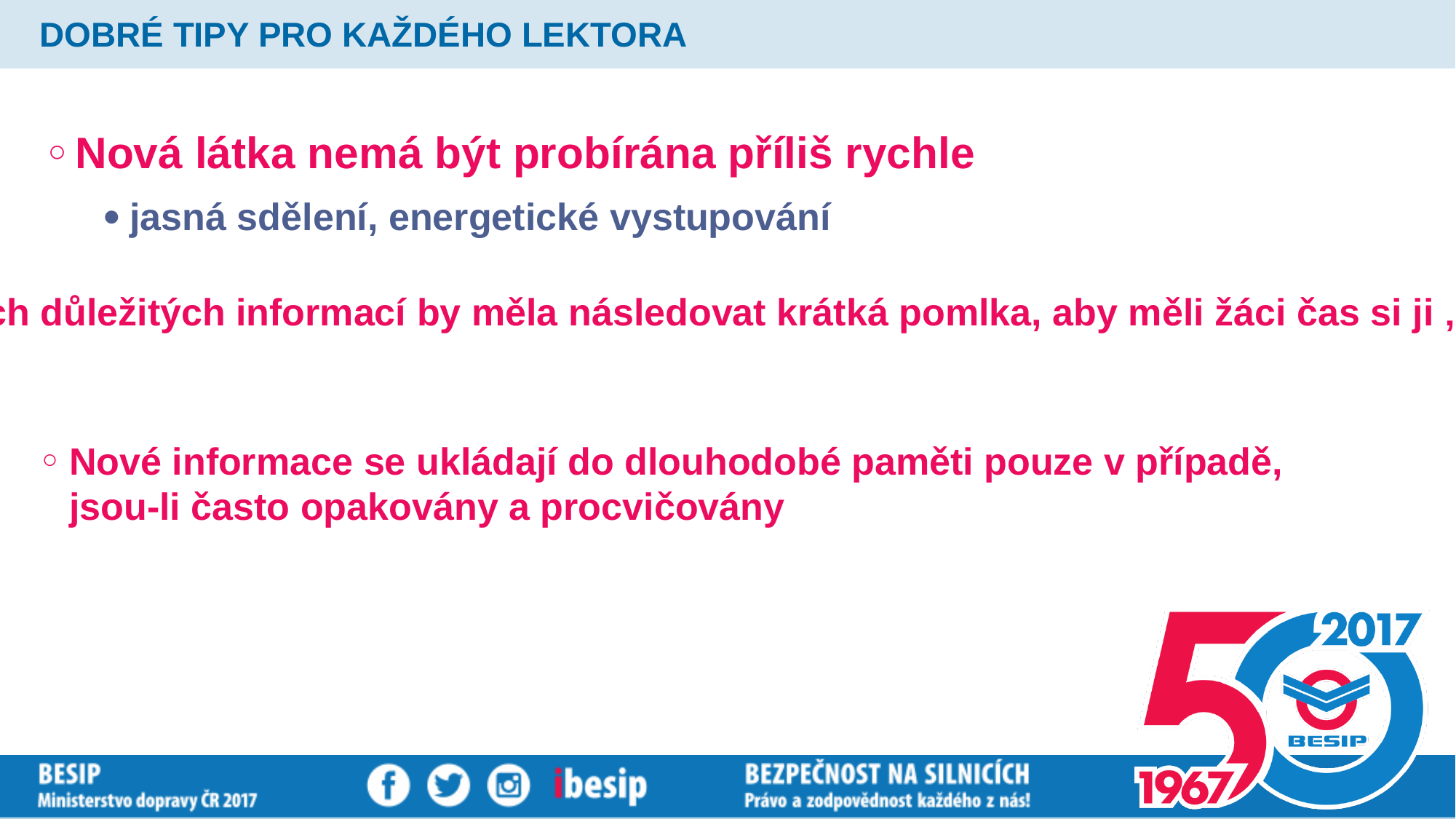

# DOBRÉ TIPY PRO KAŽDÉHO LEKTORA
Nová látka nemá být probírána příliš rychle
jasná sdělení, energetické vystupování
Po sdělení významných důležitých informací by měla následovat krátká pomlka, aby měli žáci čas si ji „vtisknout“ do paměti
Nové informace se ukládají do dlouhodobé paměti pouze v případě,
jsou-li často opakovány a procvičovány